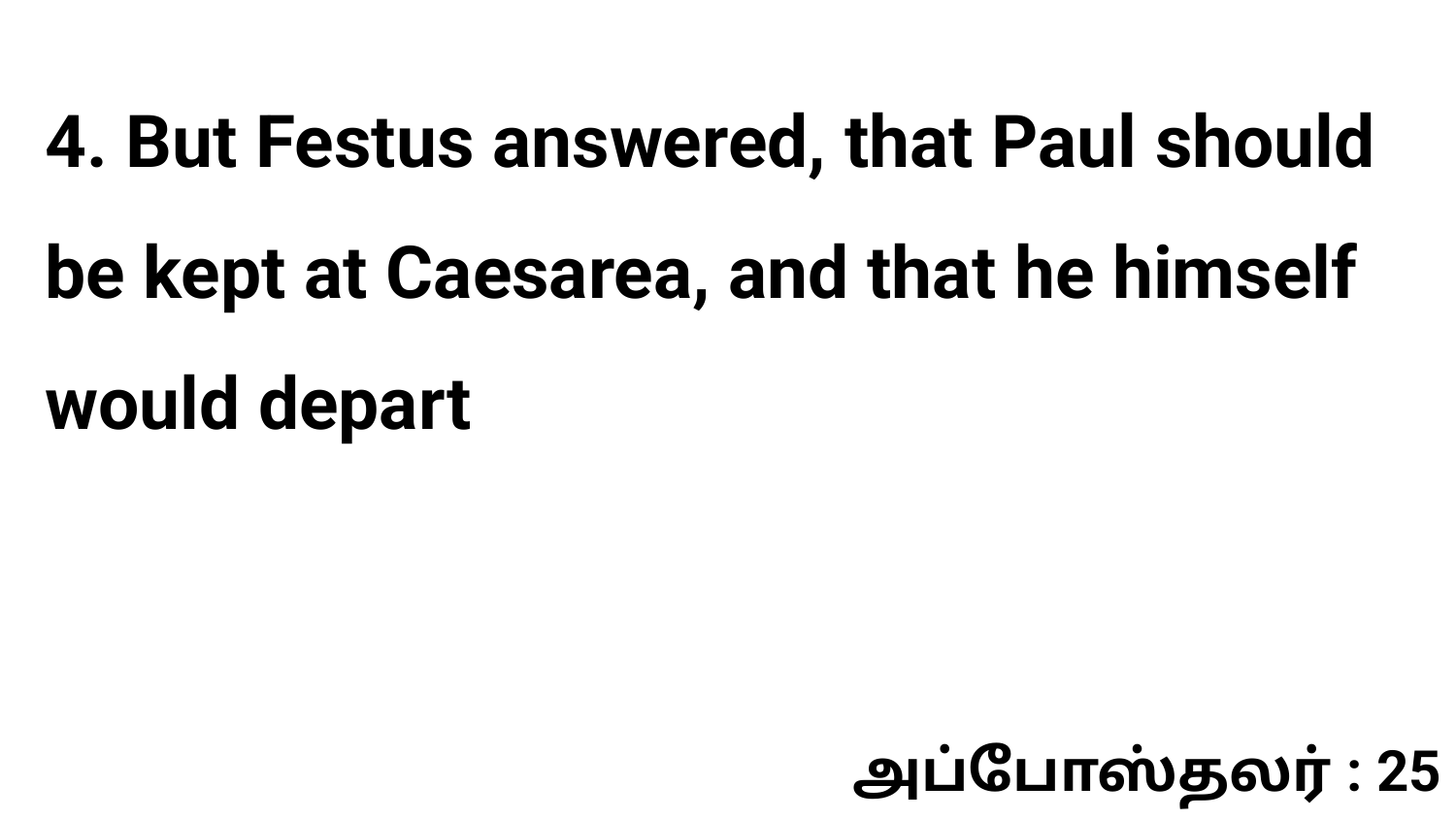

4. But Festus answered, that Paul should be kept at Caesarea, and that he himself would depart
அப்போஸ்தலர் : 25